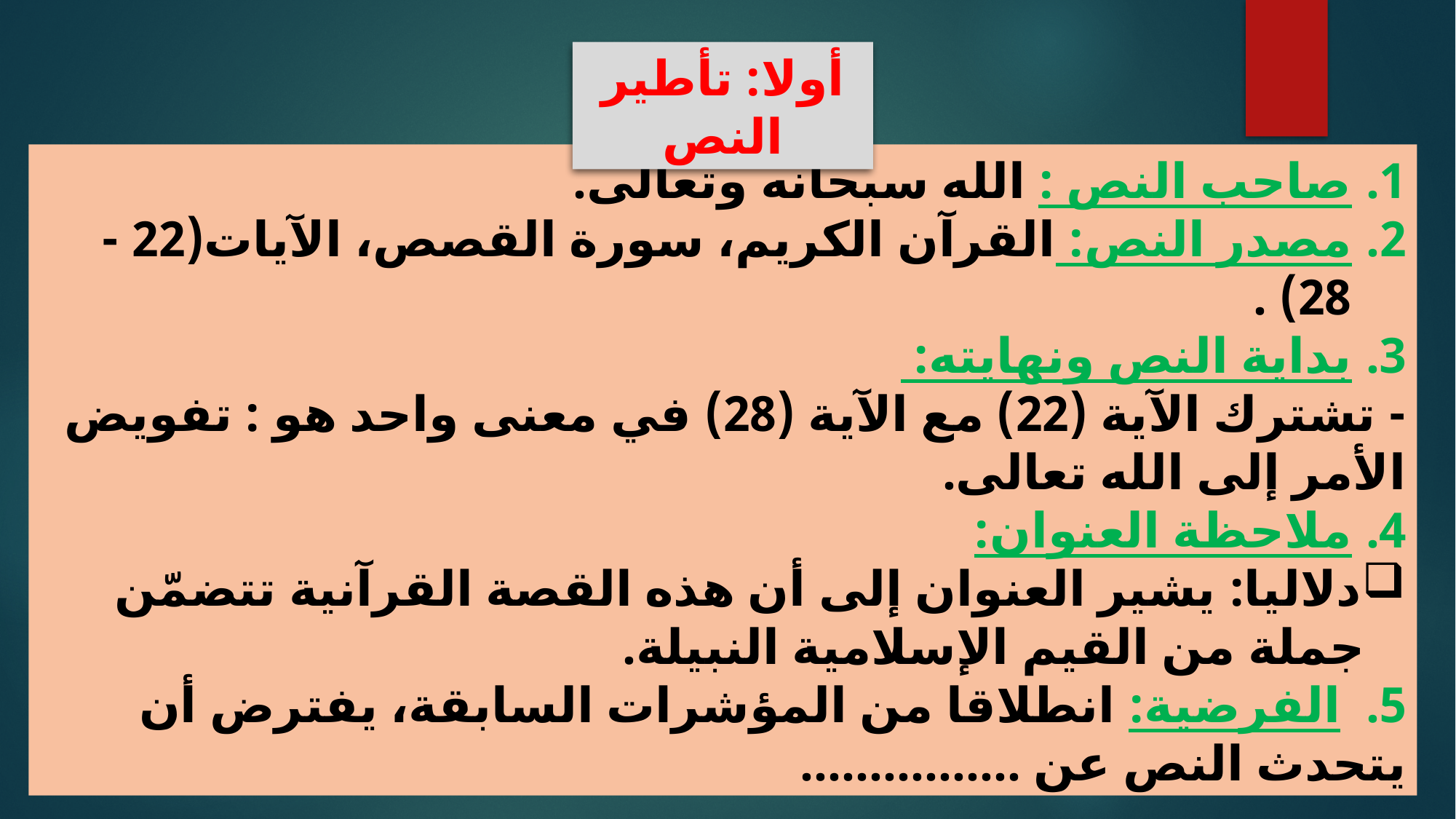

أولا: تأطير النص
صاحب النص : الله سبحانه وتعالى.
مصدر النص: القرآن الكريم، سورة القصص، الآيات(22 - 28) .
بداية النص ونهايته:
- تشترك الآية (22) مع الآية (28) في معنى واحد هو : تفويض الأمر إلى الله تعالى.
ملاحظة العنوان:
دلاليا: يشير العنوان إلى أن هذه القصة القرآنية تتضمّن جملة من القيم الإسلامية النبيلة.
5.  الفرضية: انطلاقا من المؤشرات السابقة، يفترض أن يتحدث النص عن ................